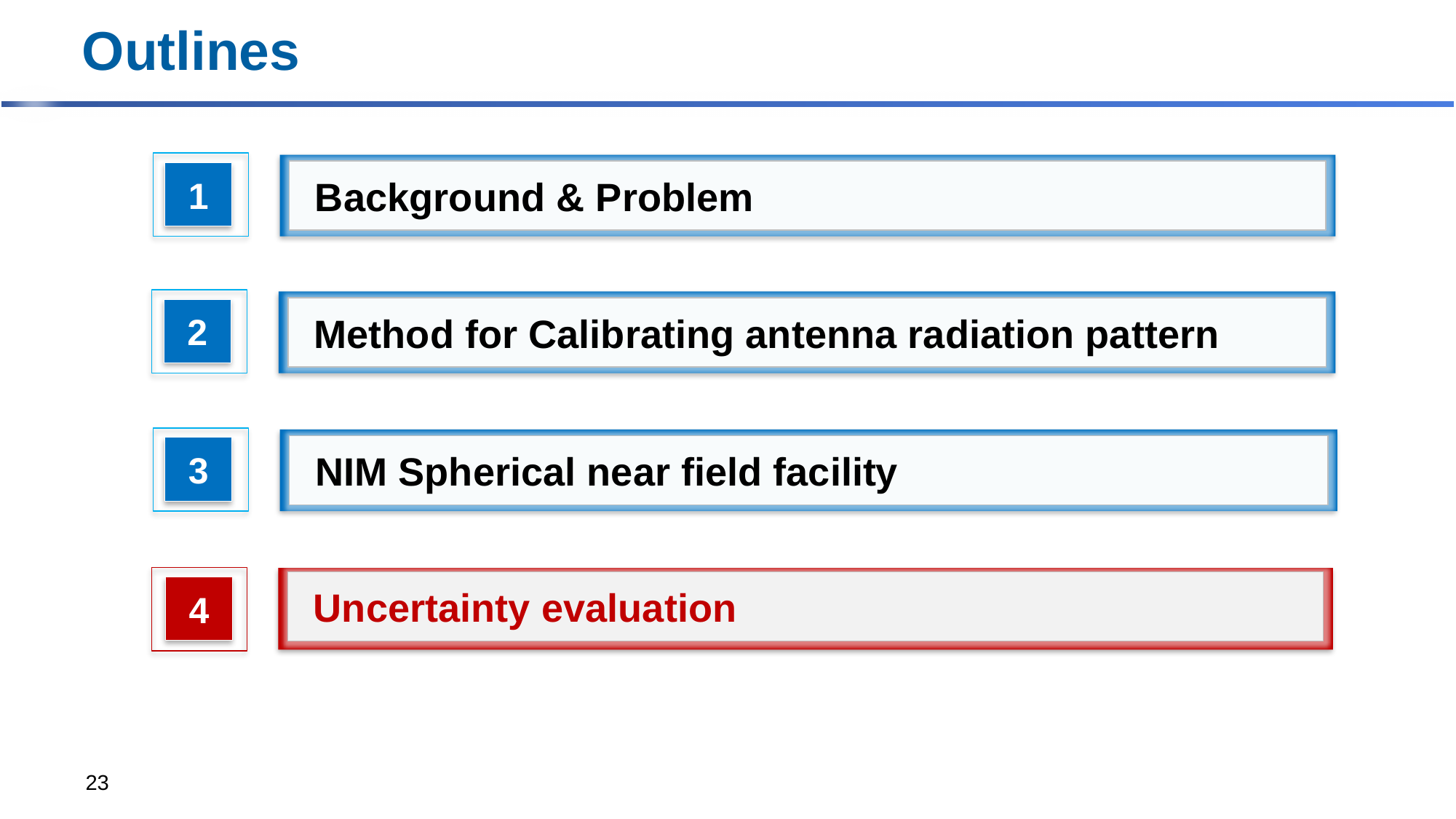

# Outlines

1

Background & Problem

2

Method for Calibrating antenna radiation pattern

3

NIM Spherical near field facility

Uncertainty evaluation
4
23